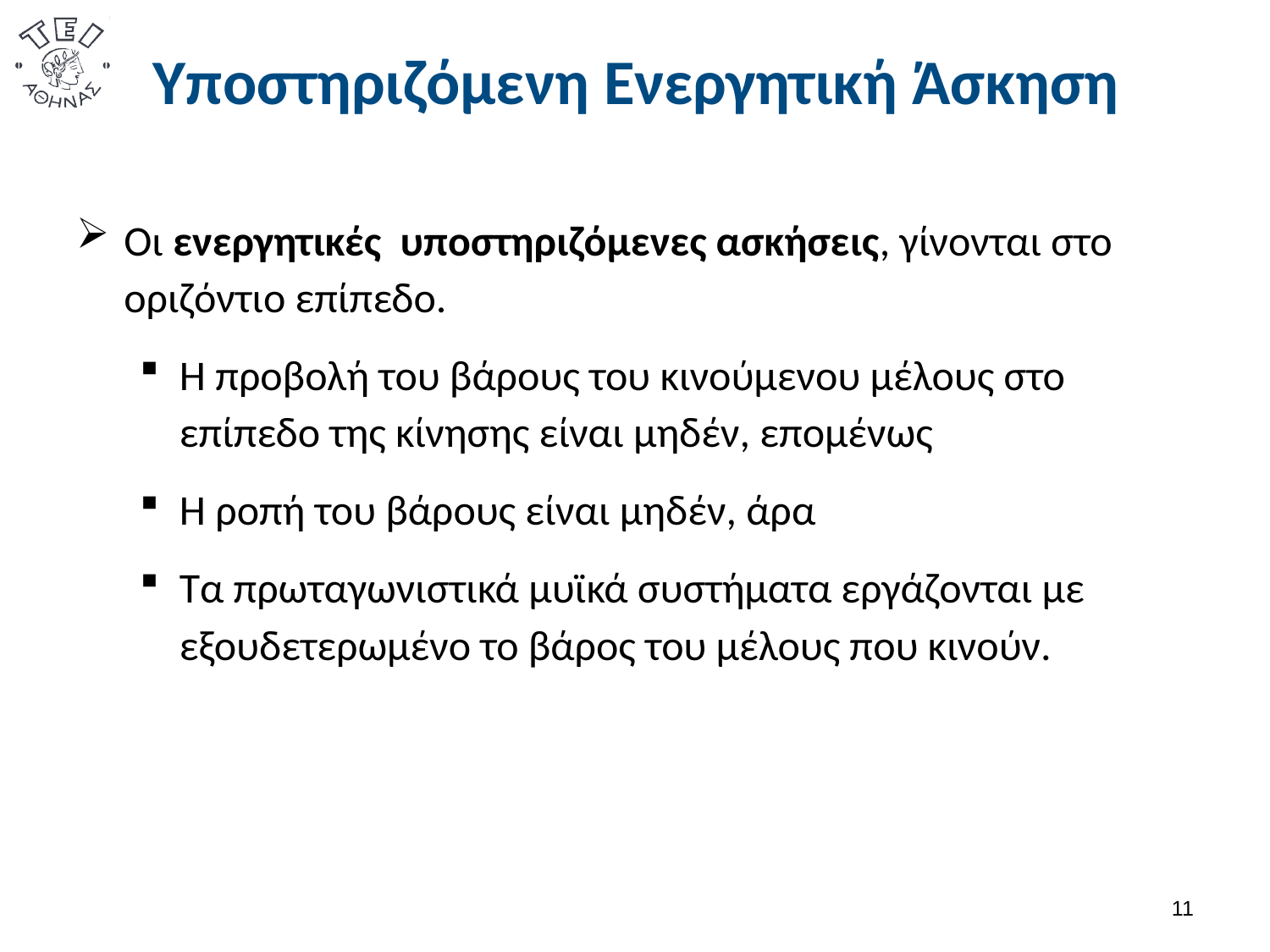

# Υποστηριζόμενη Ενεργητική Άσκηση
Οι ενεργητικές  υποστηριζόμενες ασκήσεις, γίνονται στο οριζόντιο επίπεδο.
Η προβολή του βάρους του κινούμενου μέλους στο επίπεδο της κίνησης είναι μηδέν, επομένως
Η ροπή του βάρους είναι μηδέν, άρα
Τα πρωταγωνιστικά μυϊκά συστήματα εργάζονται με εξουδετερωμένο το βάρος του μέλους που κινούν.

11